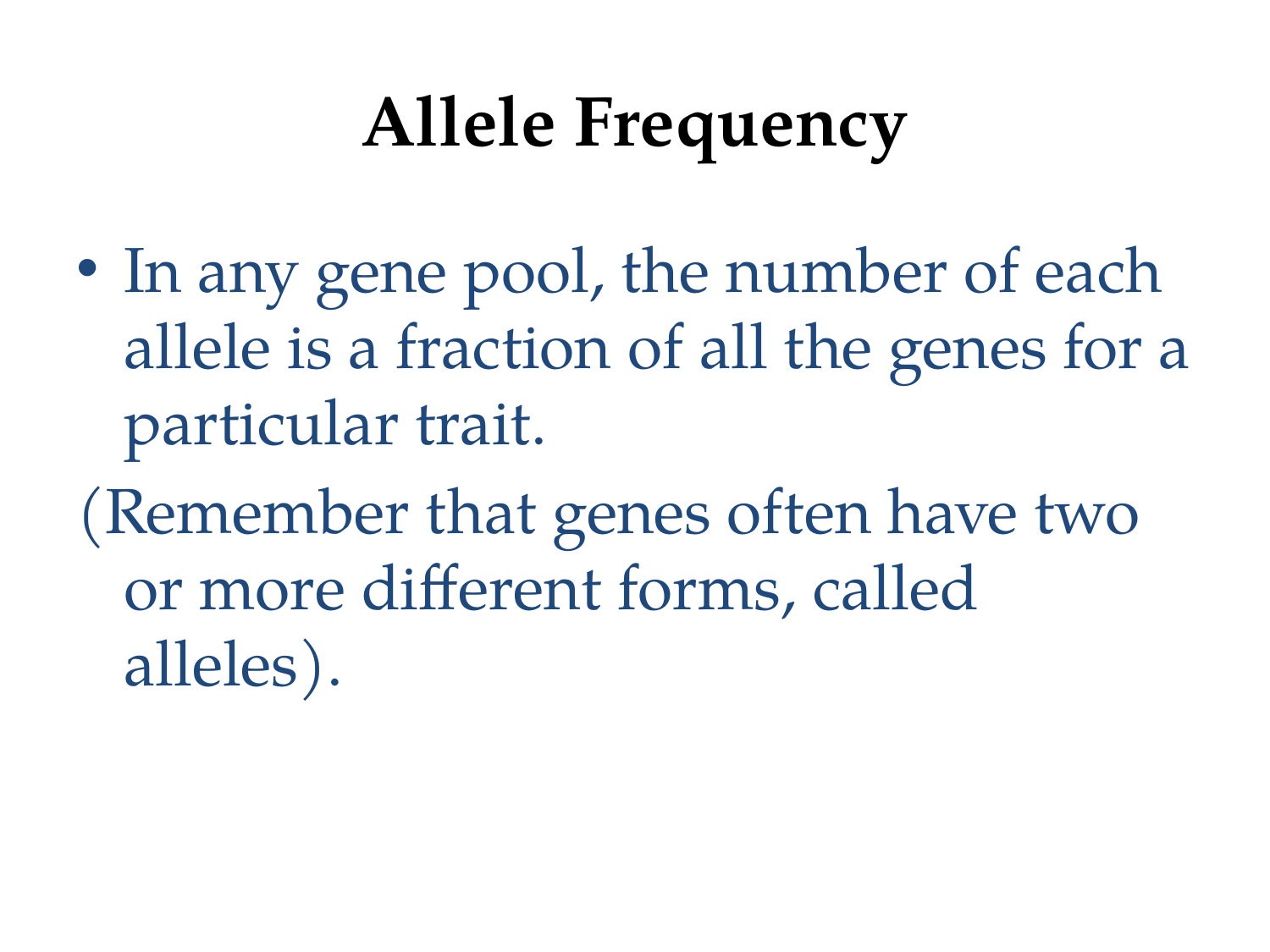

# Allele Frequency
In any gene pool, the number of each allele is a fraction of all the genes for a particular trait.
(Remember that genes often have two or more different forms, called alleles).